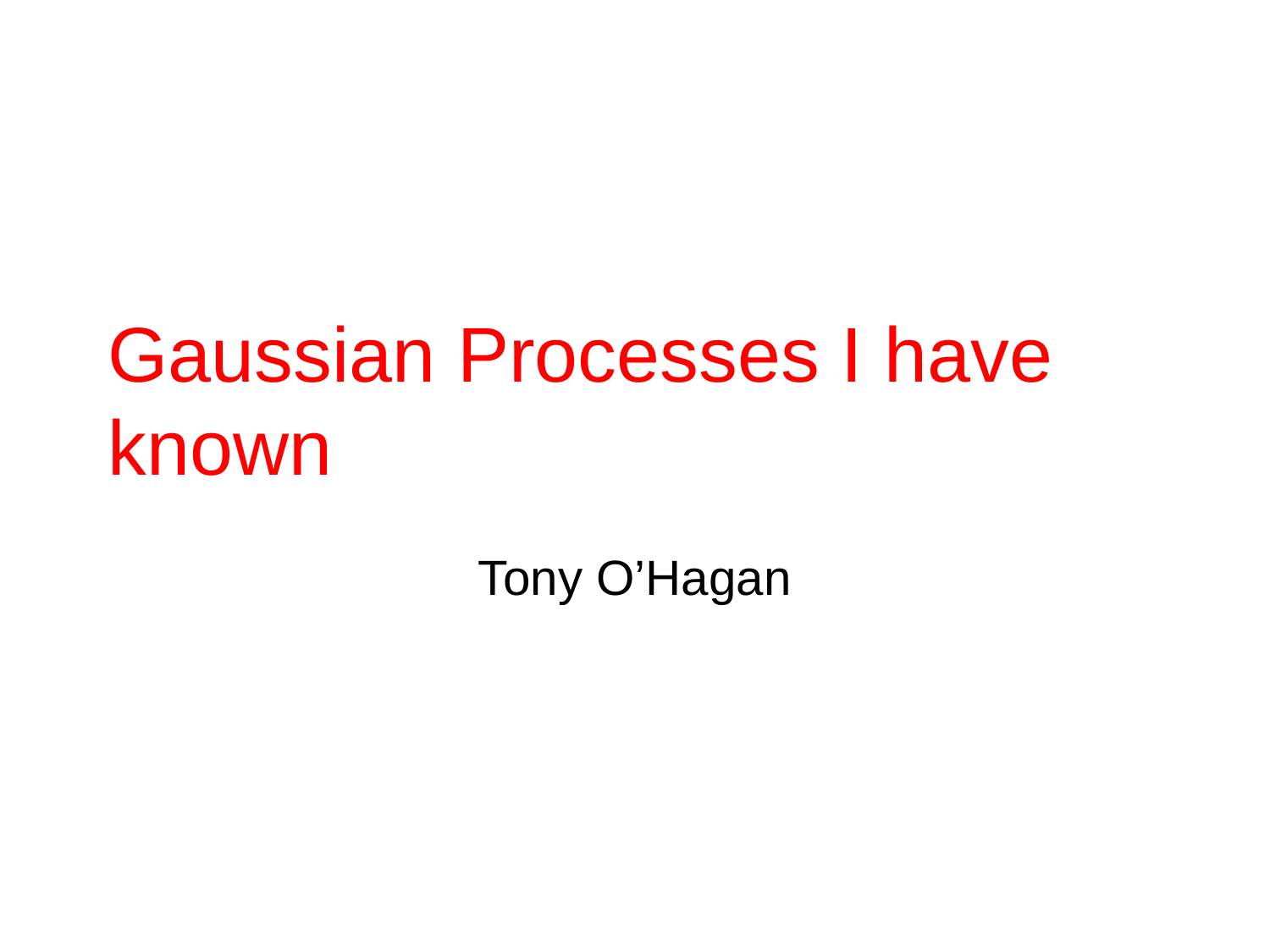

# Gaussian Processes I have known
Tony O’Hagan